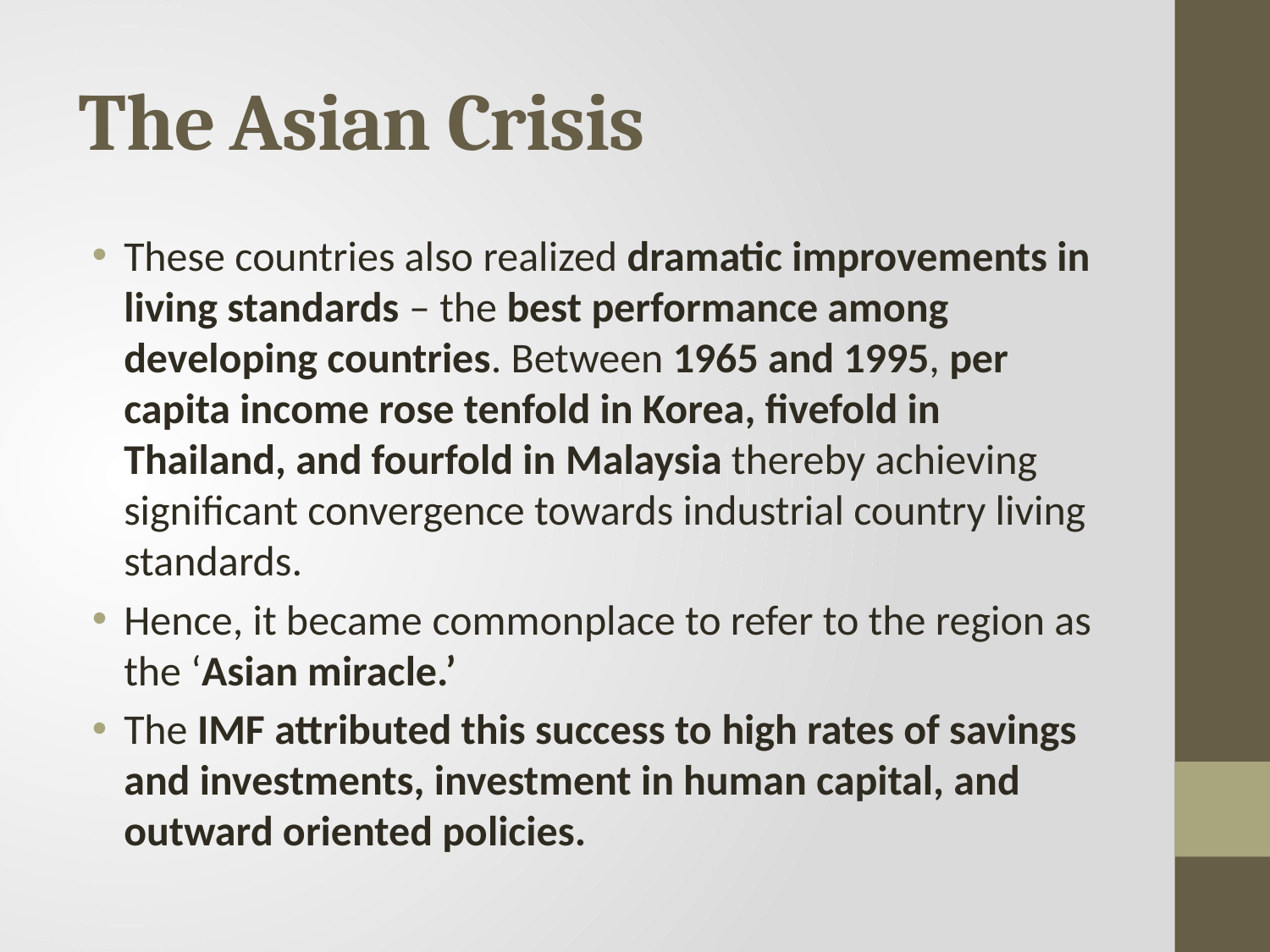

# The Asian Crisis
These countries also realized dramatic improvements in living standards – the best performance among developing countries. Between 1965 and 1995, per capita income rose tenfold in Korea, fivefold in Thailand, and fourfold in Malaysia thereby achieving significant convergence towards industrial country living standards.
Hence, it became commonplace to refer to the region as the ‘Asian miracle.’
The IMF attributed this success to high rates of savings and investments, investment in human capital, and outward oriented policies.